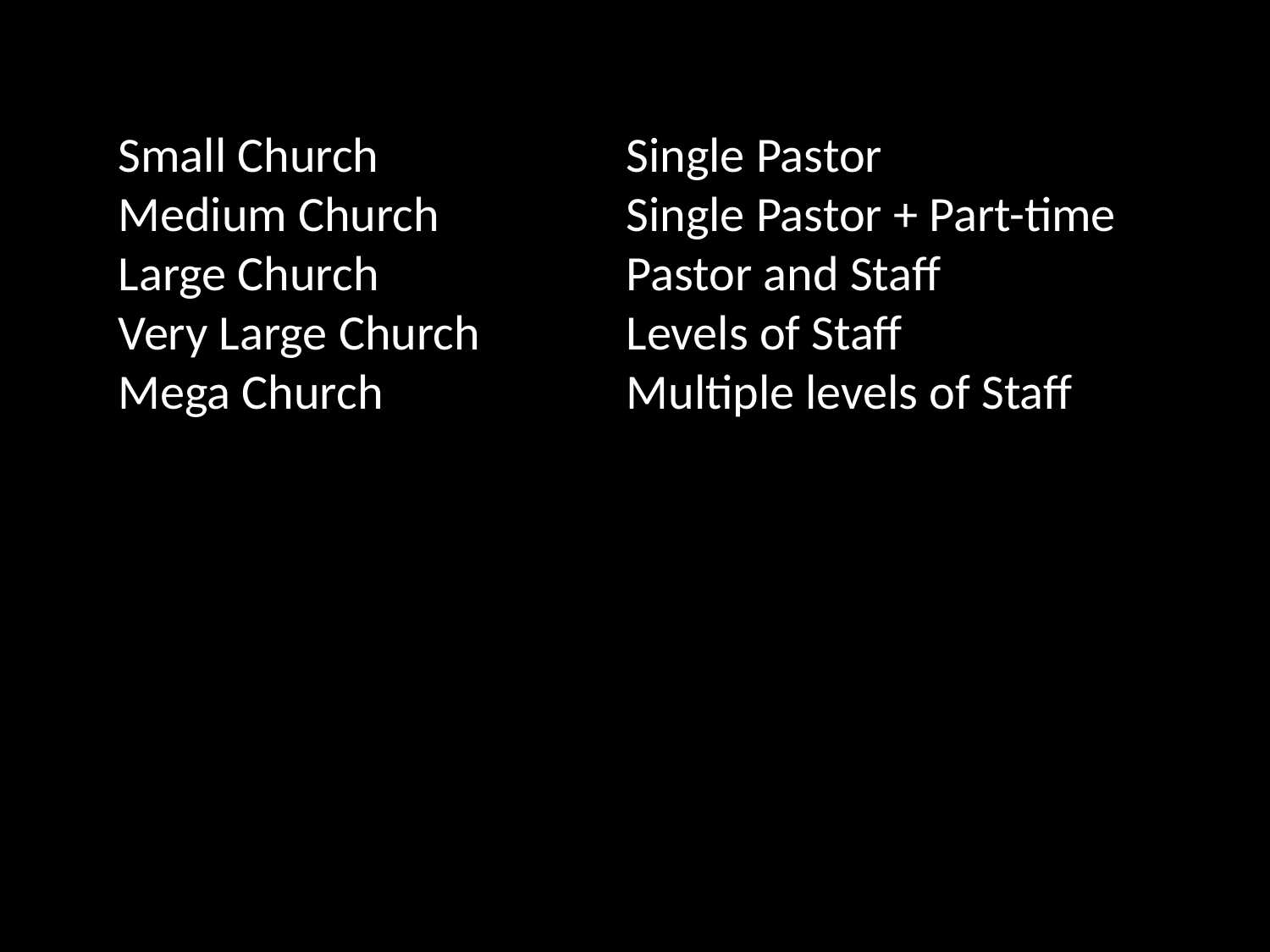

Small Church 		Single Pastor
Medium Church 		Single Pastor + Part-time
Large Church 		Pastor and Staff
Very Large Church 		Levels of Staff
Mega Church 		Multiple levels of Staff